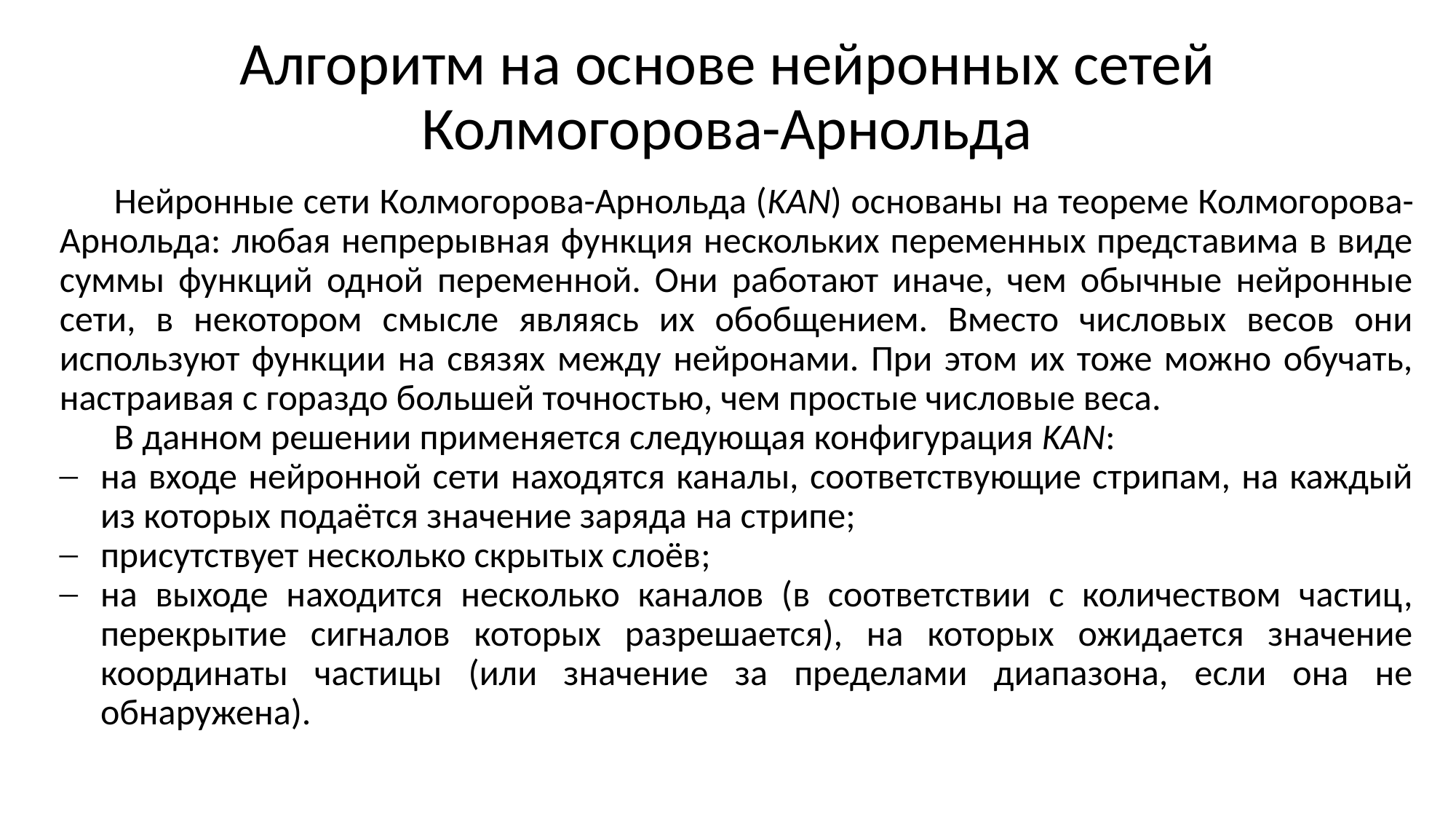

# Алгоритм на основе нейронных сетей Колмогорова-Арнольда
Нейронные сети Колмогорова-Арнольда (KAN) основаны на теореме Колмогорова-Арнольда: любая непрерывная функция нескольких переменных представима в виде суммы функций одной переменной. Они работают иначе, чем обычные нейронные сети, в некотором смысле являясь их обобщением. Вместо числовых весов они используют функции на связях между нейронами. При этом их тоже можно обучать, настраивая с гораздо большей точностью, чем простые числовые веса.
В данном решении применяется следующая конфигурация KAN:
на входе нейронной сети находятся каналы, соответствующие стрипам, на каждый из которых подаётся значение заряда на стрипе;
присутствует несколько скрытых слоёв;
на выходе находится несколько каналов (в соответствии с количеством частиц, перекрытие сигналов которых разрешается), на которых ожидается значение координаты частицы (или значение за пределами диапазона, если она не обнаружена).